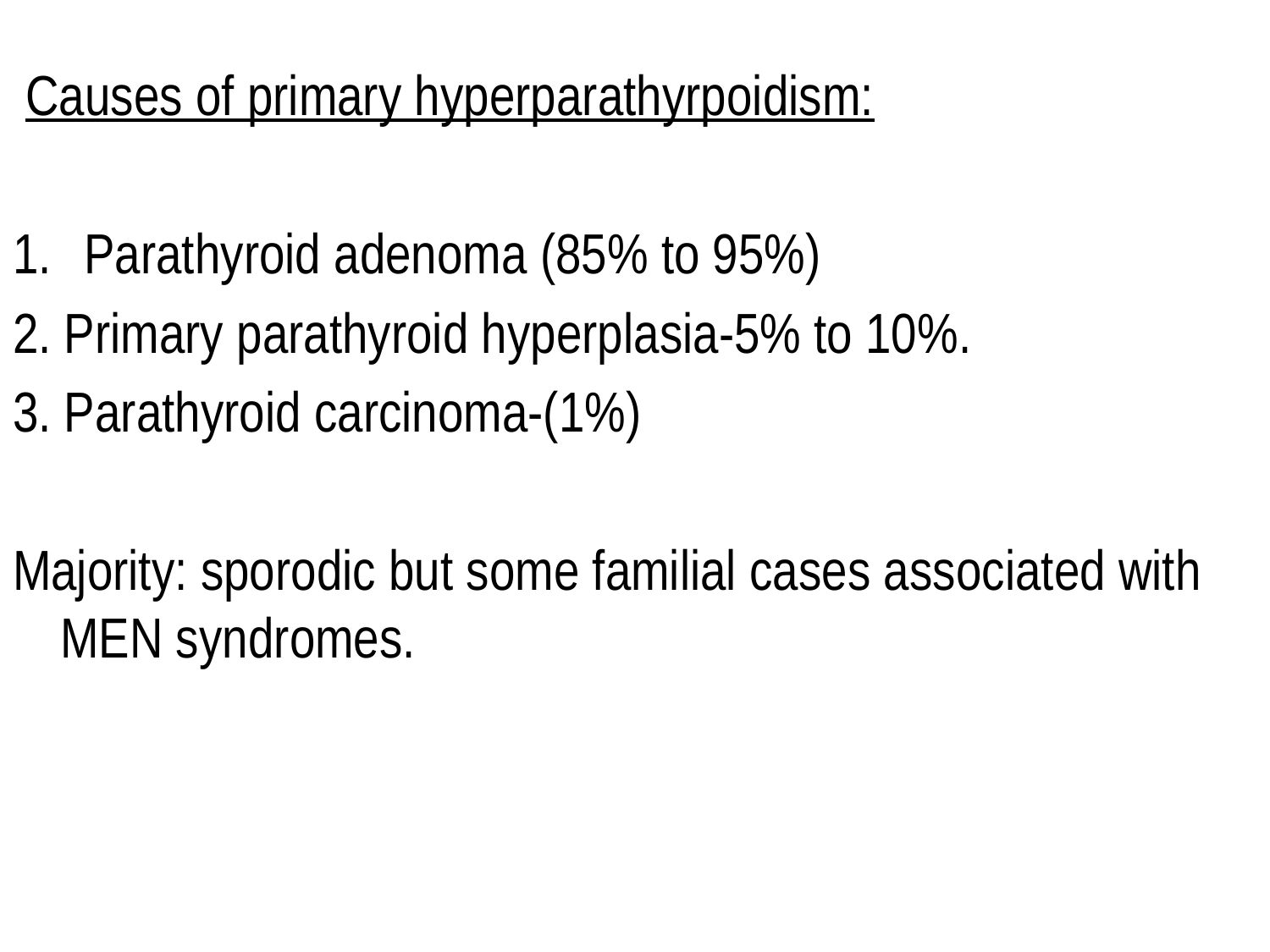

Causes of primary hyperparathyrpoidism:

Parathyroid adenoma (85% to 95%)
2. Primary parathyroid hyperplasia-5% to 10%.
3. Parathyroid carcinoma-(1%)

Majority: sporodic but some familial cases associated with MEN syndromes.